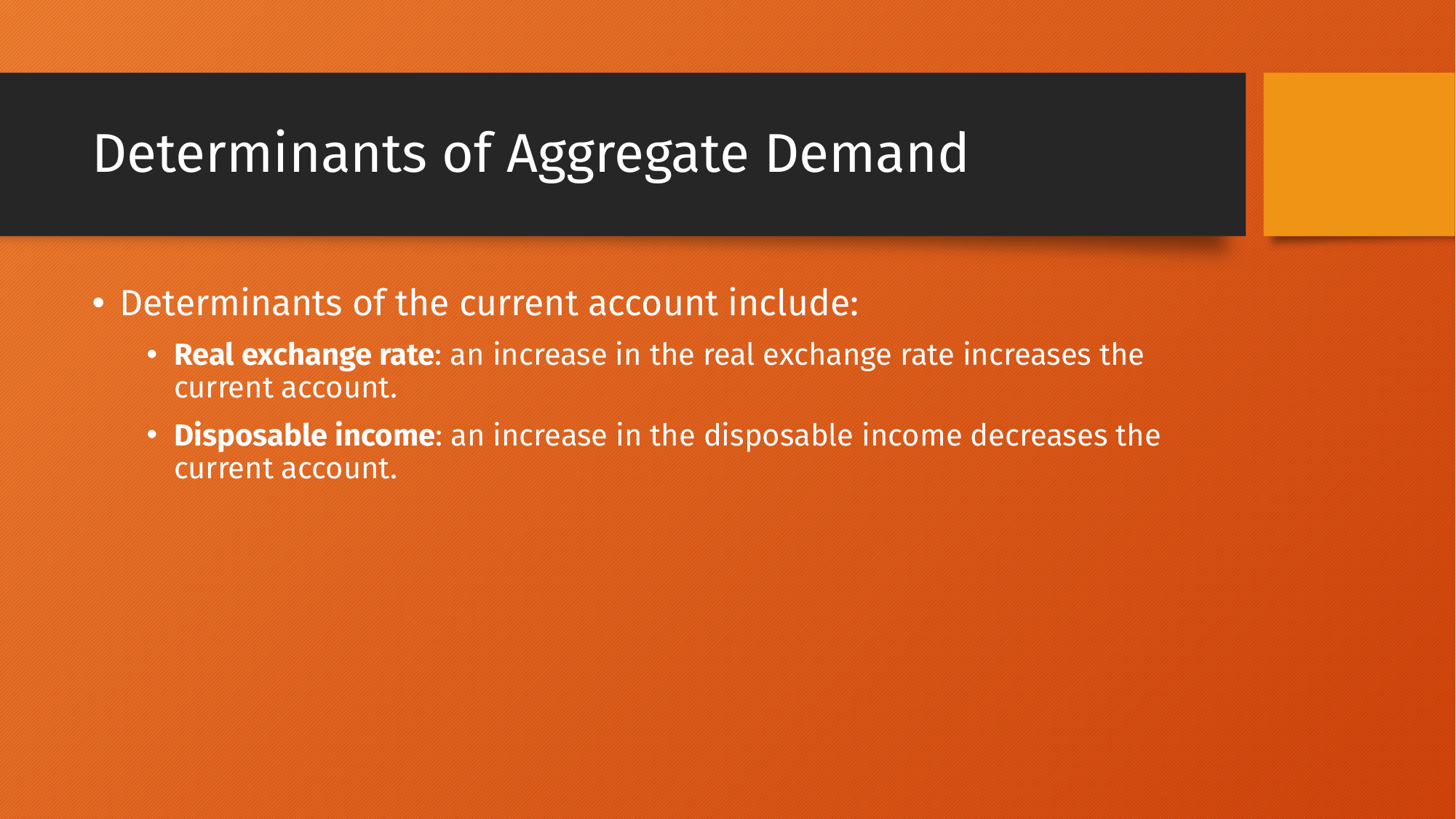

# Determinants of Aggregate Demand
Determinants of the current account include:
Real exchange rate: an increase in the real exchange rate increases the current account.
Disposable income: an increase in the disposable income decreases the current account.